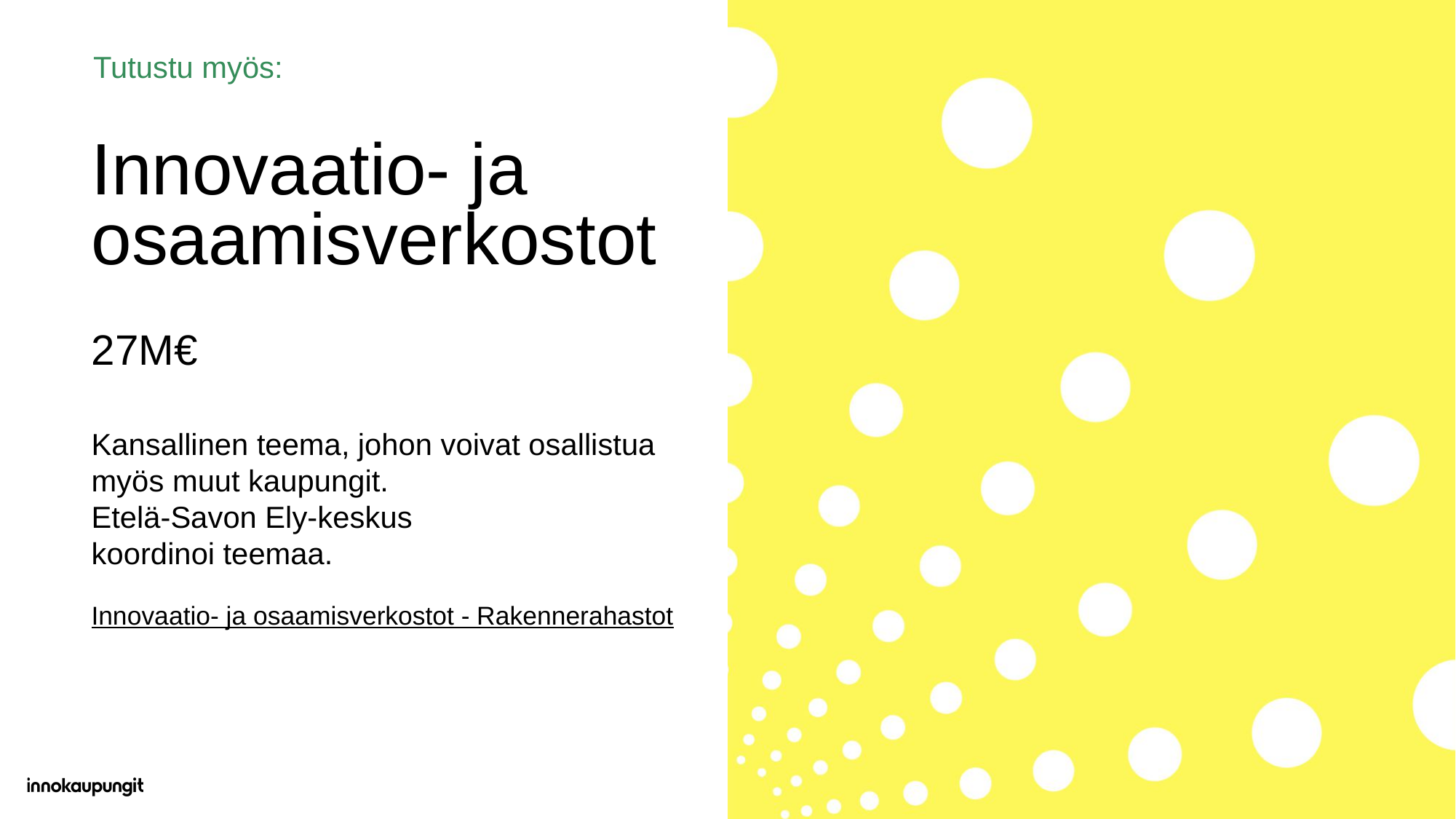

Tutustu myös:
# Innovaatio- ja osaamisverkostot
27M€

Kansallinen teema, johon voivat osallistua myös muut kaupungit.
Etelä-Savon Ely-keskus
koordinoi teemaa.

Innovaatio- ja osaamisverkostot - Rakennerahastot